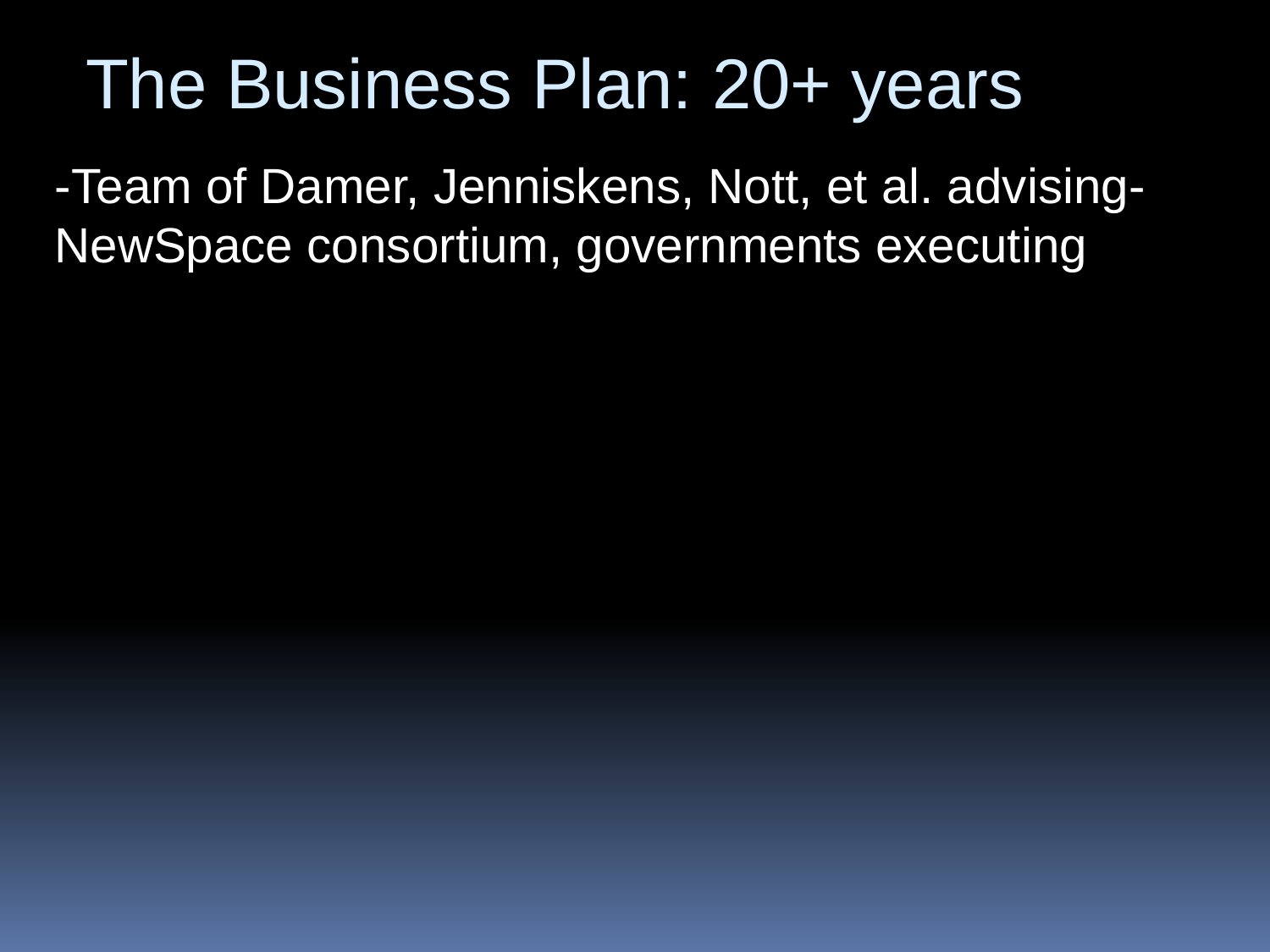

The Business Plan: 20+ years
-Team of Damer, Jenniskens, Nott, et al. advising-NewSpace consortium, governments executing